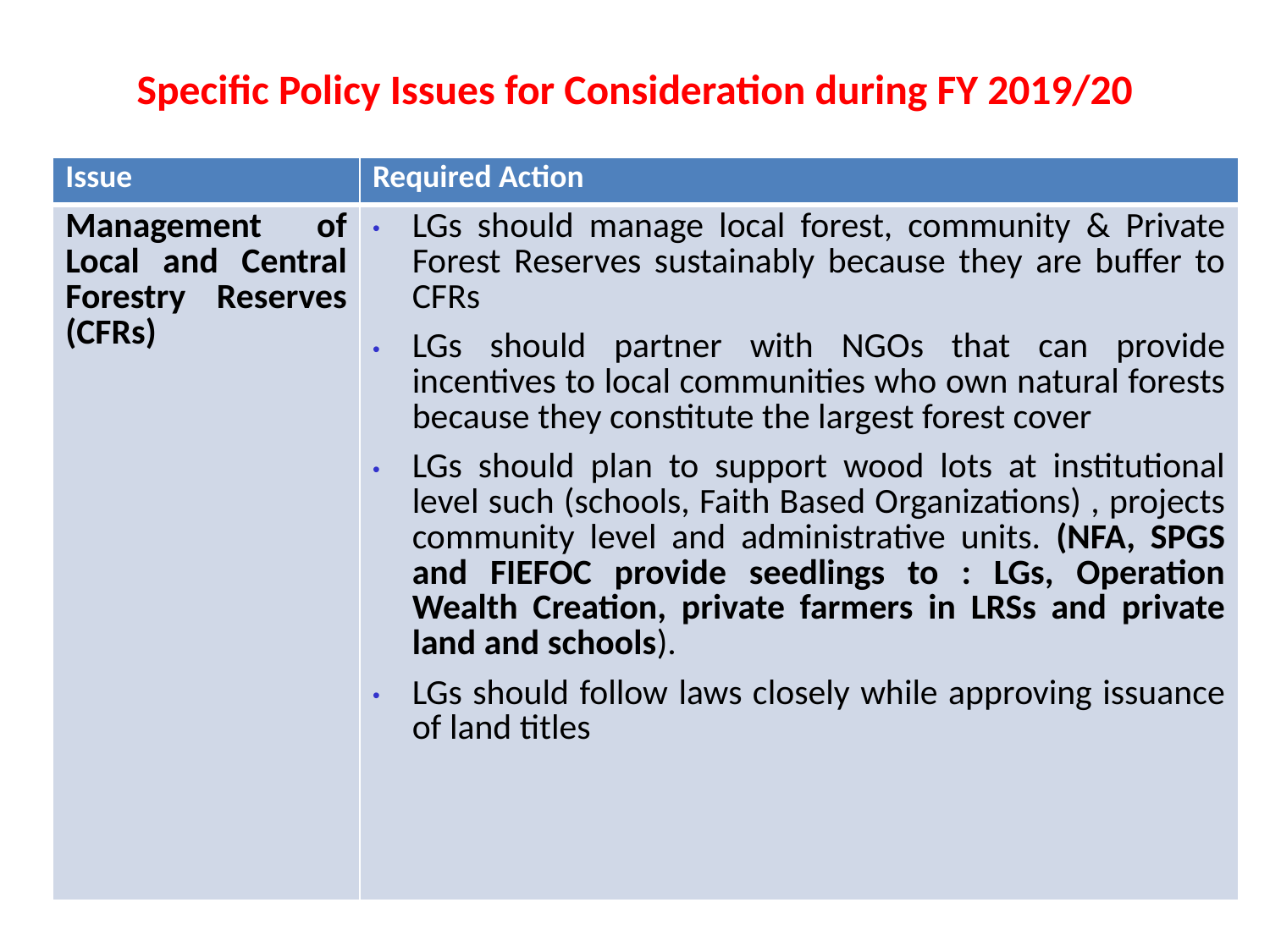

# Specific Policy Issues for Consideration during FY 2019/20
| Issue | Required Action |
| --- | --- |
| Management of Local and Central Forestry Reserves (CFRs) | LGs should manage local forest, community & Private Forest Reserves sustainably because they are buffer to CFRs LGs should partner with NGOs that can provide incentives to local communities who own natural forests because they constitute the largest forest cover LGs should plan to support wood lots at institutional level such (schools, Faith Based Organizations) , projects community level and administrative units. (NFA, SPGS and FIEFOC provide seedlings to : LGs, Operation Wealth Creation, private farmers in LRSs and private land and schools). LGs should follow laws closely while approving issuance of land titles |